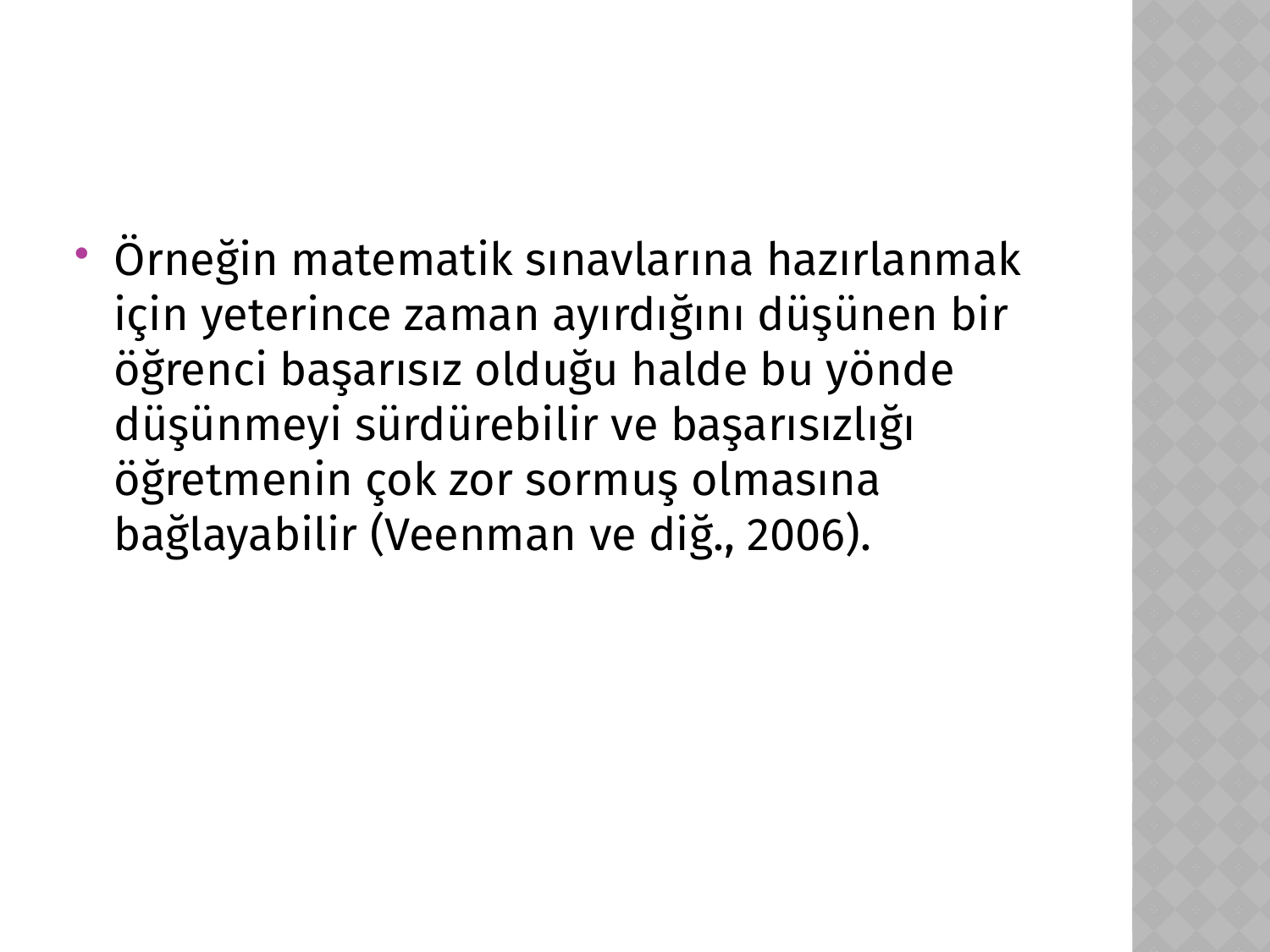

#
Örneğin matematik sınavlarına hazırlanmak için yeterince zaman ayırdığını düşünen bir öğrenci başarısız olduğu halde bu yönde düşünmeyi sürdürebilir ve başarısızlığı öğretmenin çok zor sormuş olmasına bağlayabilir (Veenman ve diğ., 2006).